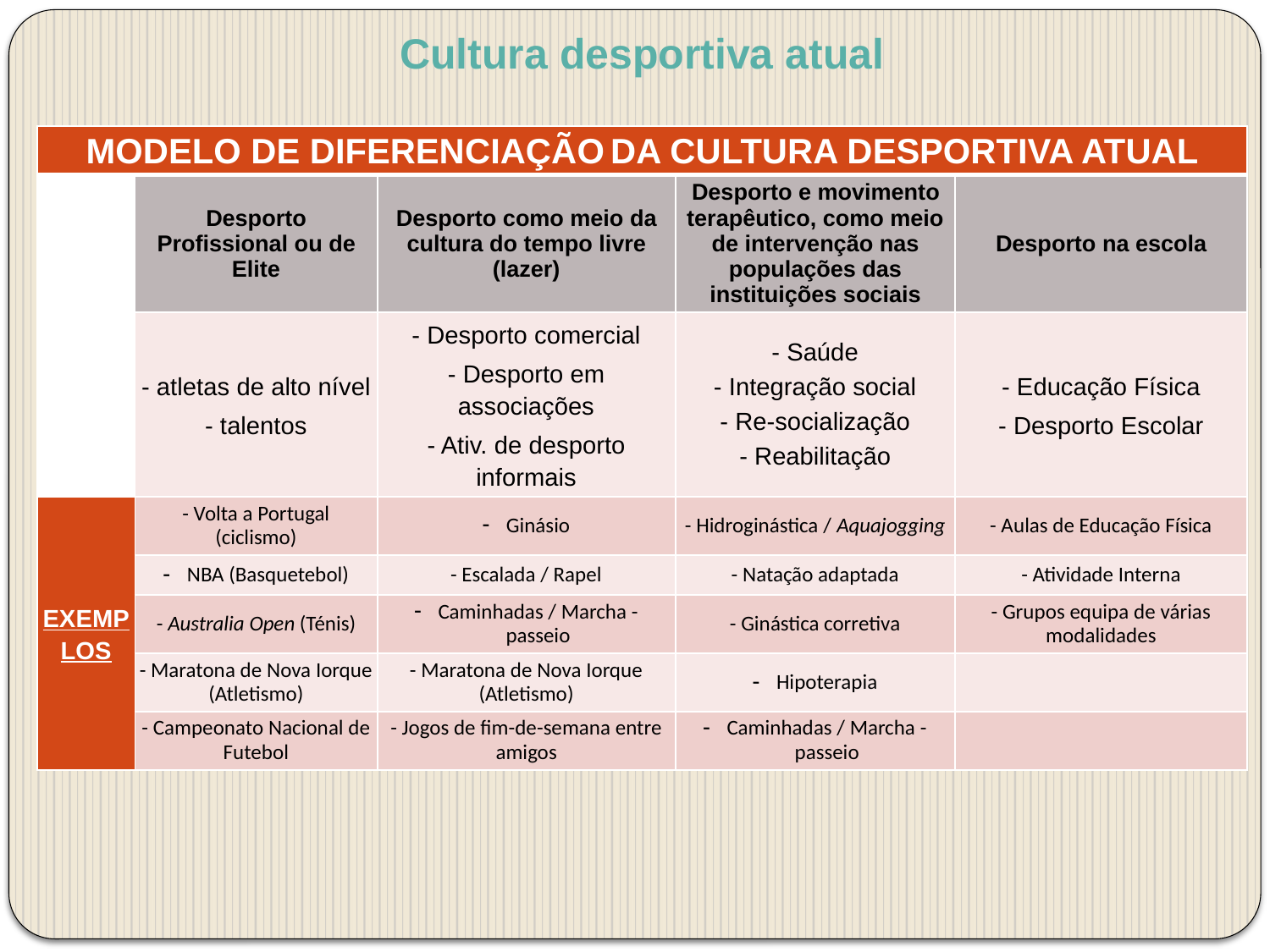

Cultura desportiva atual
| MODELO DE DIFERENCIAÇÃO DA CULTURA DESPORTIVA ATUAL |  |  |  |  |
| --- | --- | --- | --- | --- |
|  | Desporto Profissional ou de Elite | Desporto como meio da cultura do tempo livre (lazer) | Desporto e movimento terapêutico, como meio de intervenção nas populações das instituições sociais | Desporto na escola |
|  | - atletas de alto nível - talentos | - Desporto comercial - Desporto em associações - Ativ. de desporto informais | - Saúde - Integração social - Re-socialização - Reabilitação | - Educação Física - Desporto Escolar |
| EXEMPLOS | - Volta a Portugal (ciclismo) | Ginásio | - Hidroginástica / Aquajogging | - Aulas de Educação Física |
|  | NBA (Basquetebol) | - Escalada / Rapel | - Natação adaptada | - Atividade Interna |
|  | - Australia Open (Ténis) | Caminhadas / Marcha - passeio | - Ginástica corretiva | - Grupos equipa de várias modalidades |
|  | - Maratona de Nova Iorque (Atletismo) | - Maratona de Nova Iorque (Atletismo) | Hipoterapia |  |
|  | - Campeonato Nacional de Futebol | - Jogos de fim-de-semana entre amigos | Caminhadas / Marcha - passeio |  |